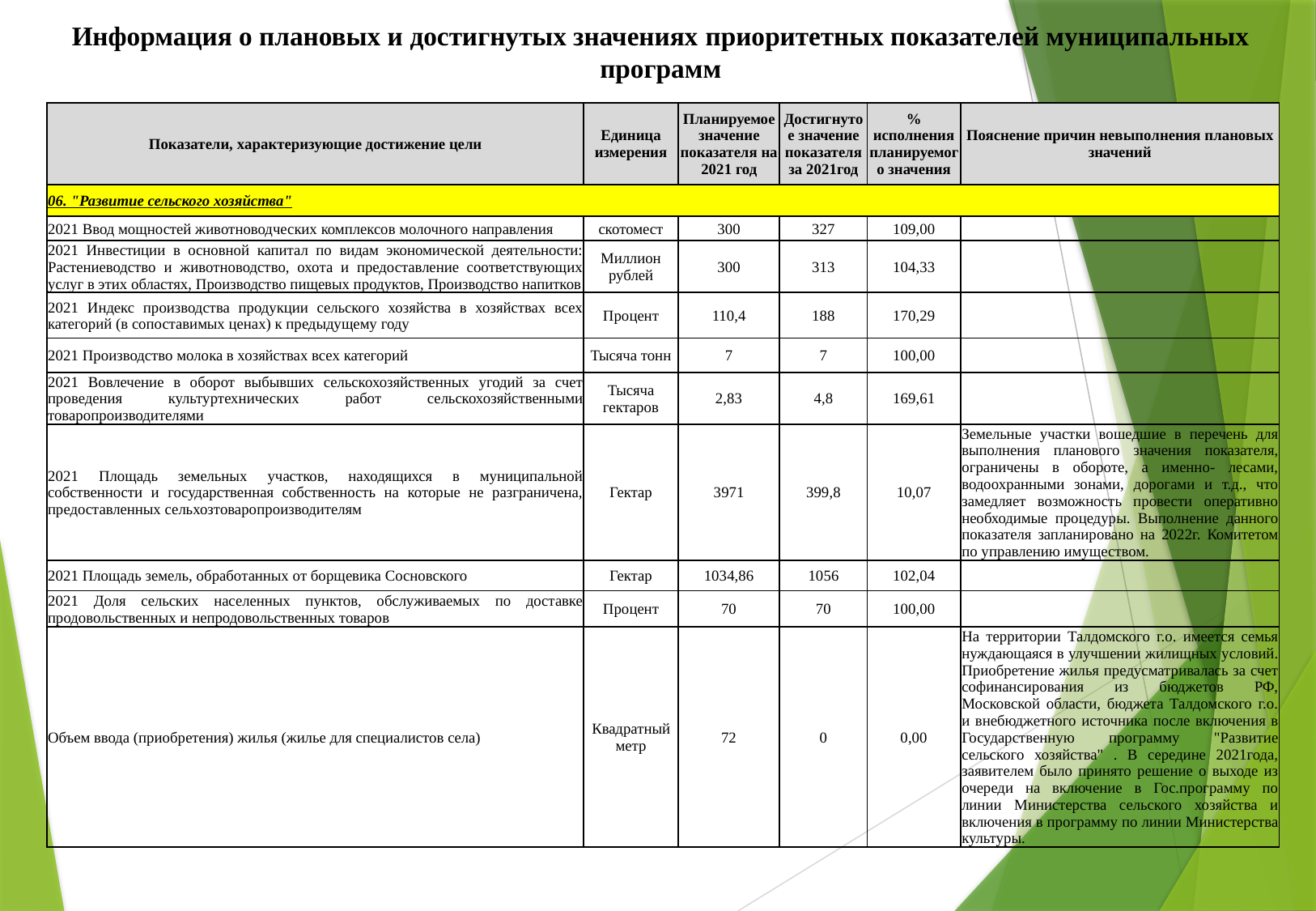

Информация о плановых и достигнутых значениях приоритетных показателей муниципальных программ
| Показатели, характеризующие достижение цели | Единица измерения | Планируемое значение показателя на 2021 год | Достигнутое значение показателя за 2021год | % исполнения планируемого значения | Пояснение причин невыполнения плановых значений |
| --- | --- | --- | --- | --- | --- |
| 06. "Развитие сельского хозяйства" |  |  |  |  |  |
| 2021 Ввод мощностей животноводческих комплексов молочного направления | скотомест | 300 | 327 | 109,00 |  |
| 2021 Инвестиции в основной капитал по видам экономической деятельности: Растениеводство и животноводство, охота и предоставление соответствующих услуг в этих областях, Производство пищевых продуктов, Производство напитков | Миллион рублей | 300 | 313 | 104,33 |  |
| 2021 Индекс производства продукции сельского хозяйства в хозяйствах всех категорий (в сопоставимых ценах) к предыдущему году | Процент | 110,4 | 188 | 170,29 |  |
| 2021 Производство молока в хозяйствах всех категорий | Тысяча тонн | 7 | 7 | 100,00 |  |
| 2021 Вовлечение в оборот выбывших сельскохозяйственных угодий за счет проведения культуртехнических работ сельскохозяйственными товаропроизводителями | Тысяча гектаров | 2,83 | 4,8 | 169,61 |  |
| 2021 Площадь земельных участков, находящихся в муниципальной собственности и государственная собственность на которые не разграничена, предоставленных сельхозтоваропроизводителям | Гектар | 3971 | 399,8 | 10,07 | Земельные участки вошедшие в перечень для выполнения планового значения показателя, ограничены в обороте, а именно- лесами, водоохранными зонами, дорогами и т.д., что замедляет возможность провести оперативно необходимые процедуры. Выполнение данного показателя запланировано на 2022г. Комитетом по управлению имуществом. |
| 2021 Площадь земель, обработанных от борщевика Сосновского | Гектар | 1034,86 | 1056 | 102,04 |  |
| 2021 Доля сельских населенных пунктов, обслуживаемых по доставке продовольственных и непродовольственных товаров | Процент | 70 | 70 | 100,00 |  |
| Объем ввода (приобретения) жилья (жилье для специалистов села) | Квадратный метр | 72 | 0 | 0,00 | На территории Талдомского г.о. имеется семья нуждающаяся в улучшении жилищных условий. Приобретение жилья предусматривалась за счет софинансирования из бюджетов РФ, Московской области, бюджета Талдомского г.о. и внебюджетного источника после включения в Государственную программу "Развитие сельского хозяйства" . В середине 2021года, заявителем было принято решение о выходе из очереди на включение в Гос.программу по линии Министерства сельского хозяйства и включения в программу по линии Министерства культуры. |